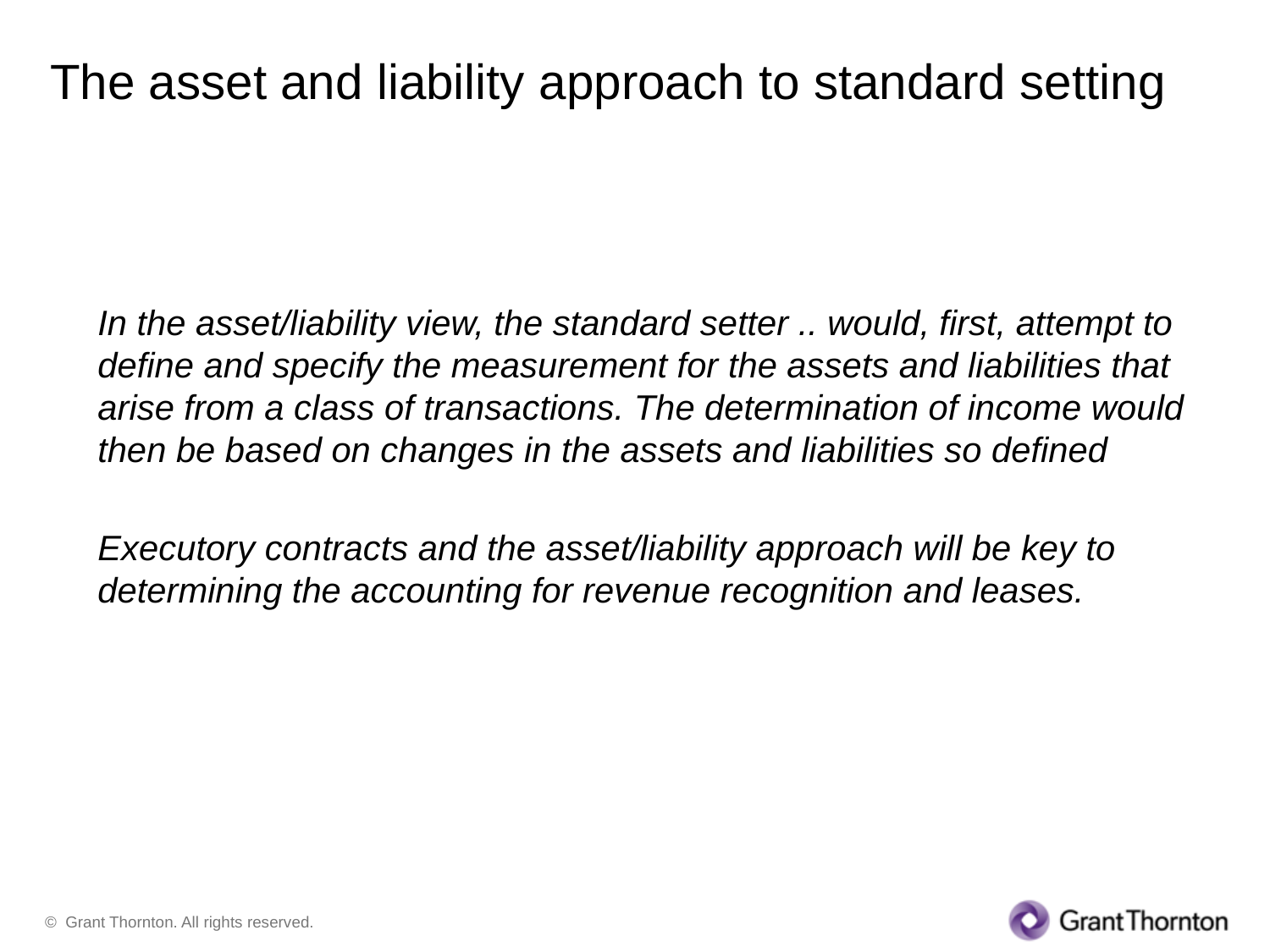

# The asset and liability approach to standard setting
In the asset/liability view, the standard setter .. would, first, attempt to define and specify the measurement for the assets and liabilities that arise from a class of transactions. The determination of income would then be based on changes in the assets and liabilities so defined

Executory contracts and the asset/liability approach will be key to determining the accounting for revenue recognition and leases.